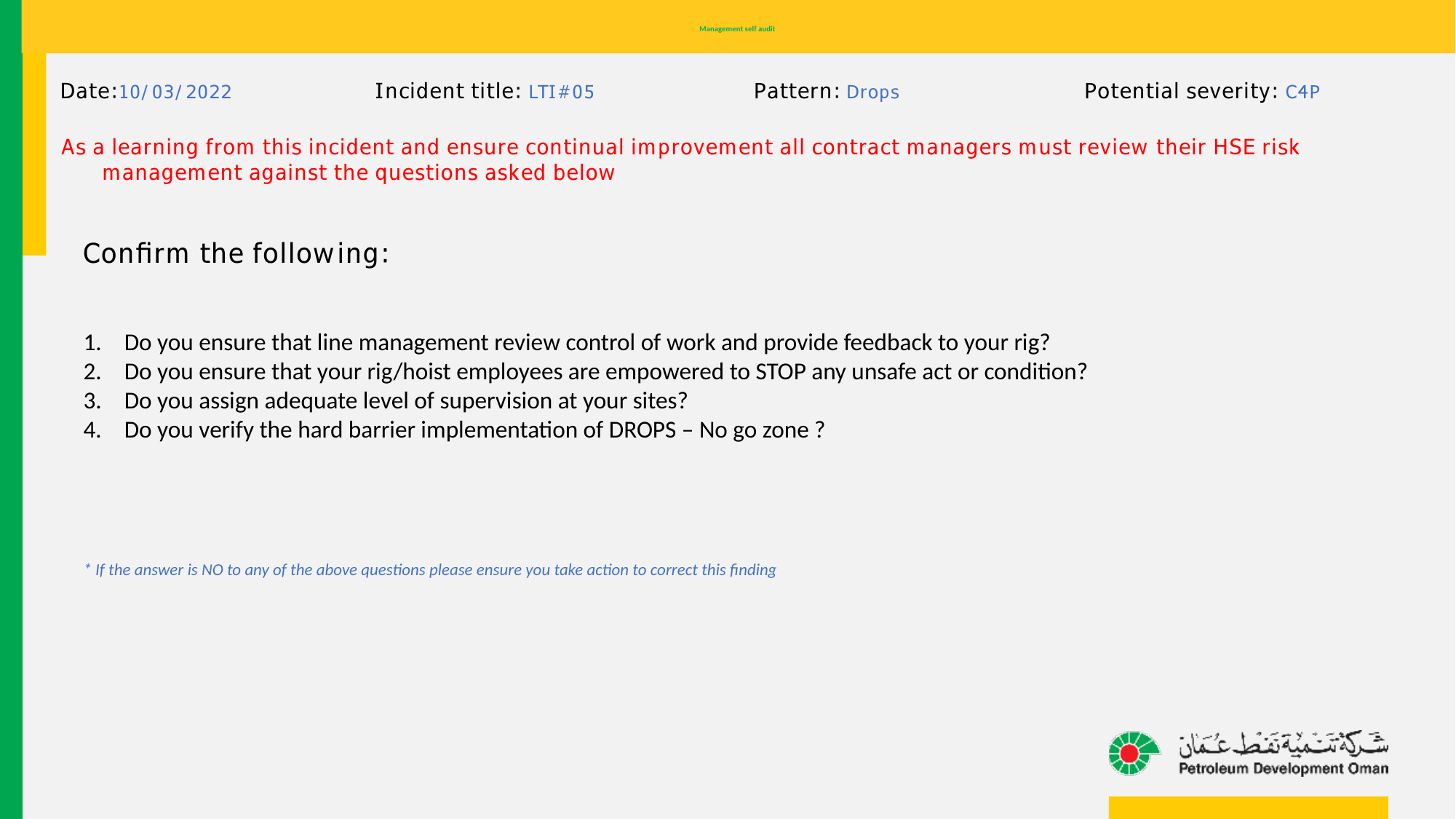

# Management self audit
Date:10/03/2022                           Incident title: LTI#05                              Pattern: Drops                          Potential severity: C4P
As a learning from this incident and ensure continual improvement all contract managers must review their HSE risk management against the questions asked below
Confirm the following:

Do you ensure that line management review control of work and provide feedback to your rig?
Do you ensure that your rig/hoist employees are empowered to STOP any unsafe act or condition?
Do you assign adequate level of supervision at your sites?
Do you verify the hard barrier implementation of DROPS – No go zone ?

* If the answer is NO to any of the above questions please ensure you take action to correct this finding